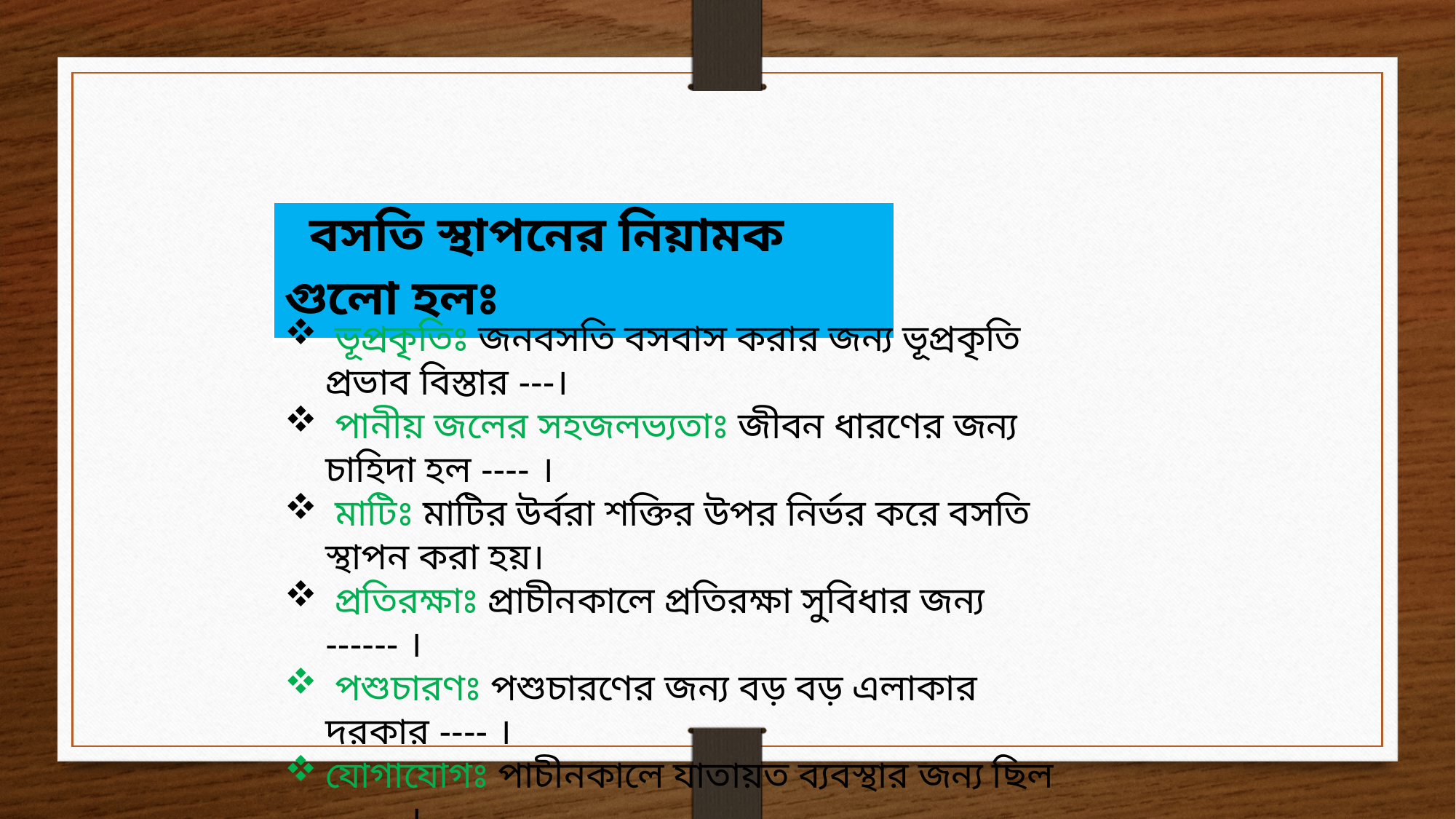

| বসতি স্থাপনের নিয়ামক গুলো হলঃ |
| --- |
 ভূপ্রকৃতিঃ জনবসতি বসবাস করার জন্য ভূপ্রকৃতি প্রভাব বিস্তার ---।
 পানীয় জলের সহজলভ্যতাঃ জীবন ধারণের জন্য চাহিদা হল ---- ।
 মাটিঃ মাটির উর্বরা শক্তির উপর নির্ভর করে বসতি স্থাপন করা হয়।
 প্রতিরক্ষাঃ প্রাচীনকালে প্রতিরক্ষা সুবিধার জন্য ------ ।
 পশুচারণঃ পশুচারণের জন্য বড় বড় এলাকার দরকার ---- ।
যোগাযোগঃ পাচীনকালে যাতায়ত ব্যবস্থার জন্য ছিল ------ ।